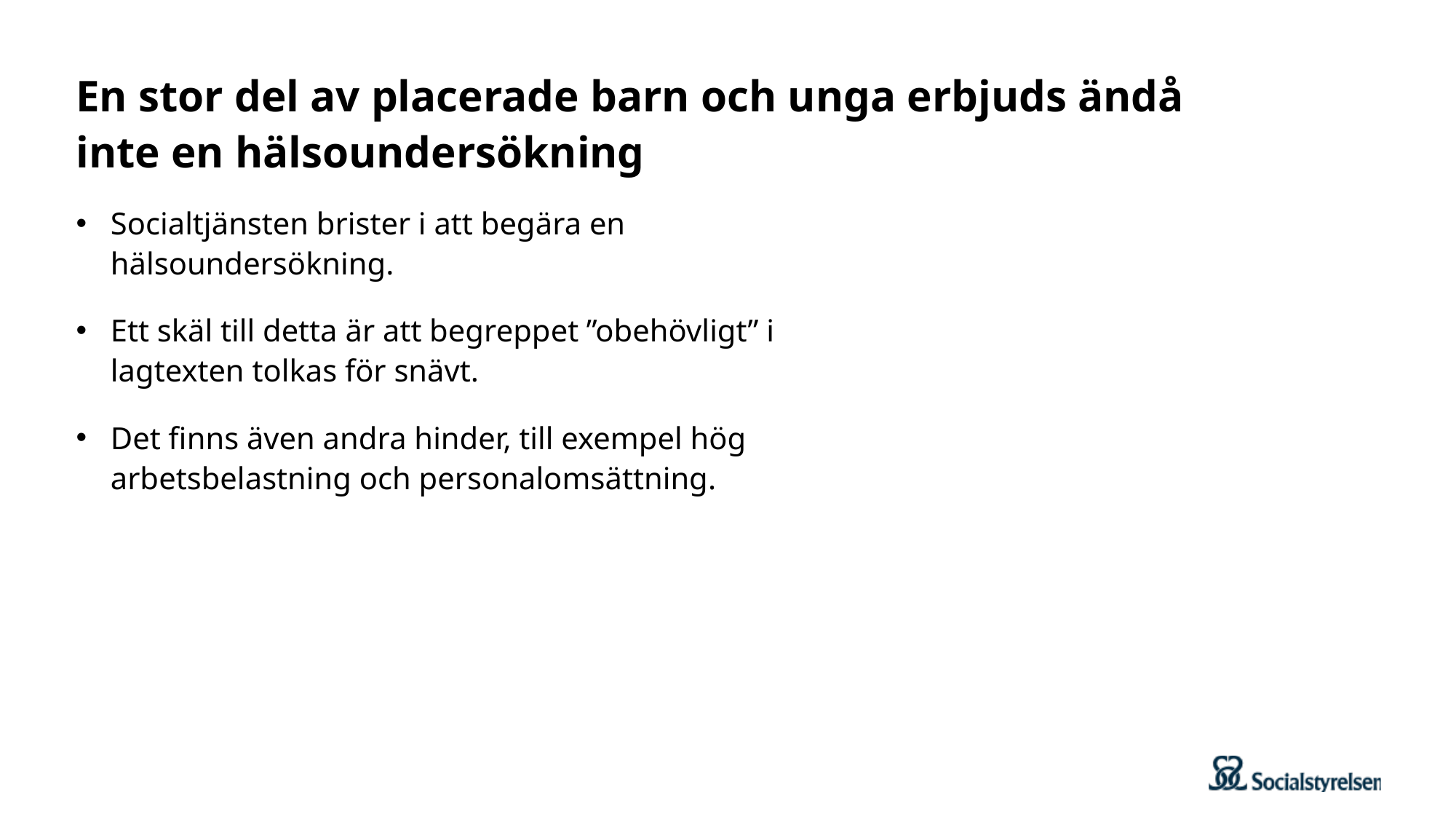

# En stor del av placerade barn och unga erbjuds ändå inte en hälsoundersökning
Socialtjänsten brister i att begära en hälsoundersökning.
Ett skäl till detta är att begreppet ”obehövligt” i lagtexten tolkas för snävt.
Det finns även andra hinder, till exempel hög arbetsbelastning och personalomsättning.